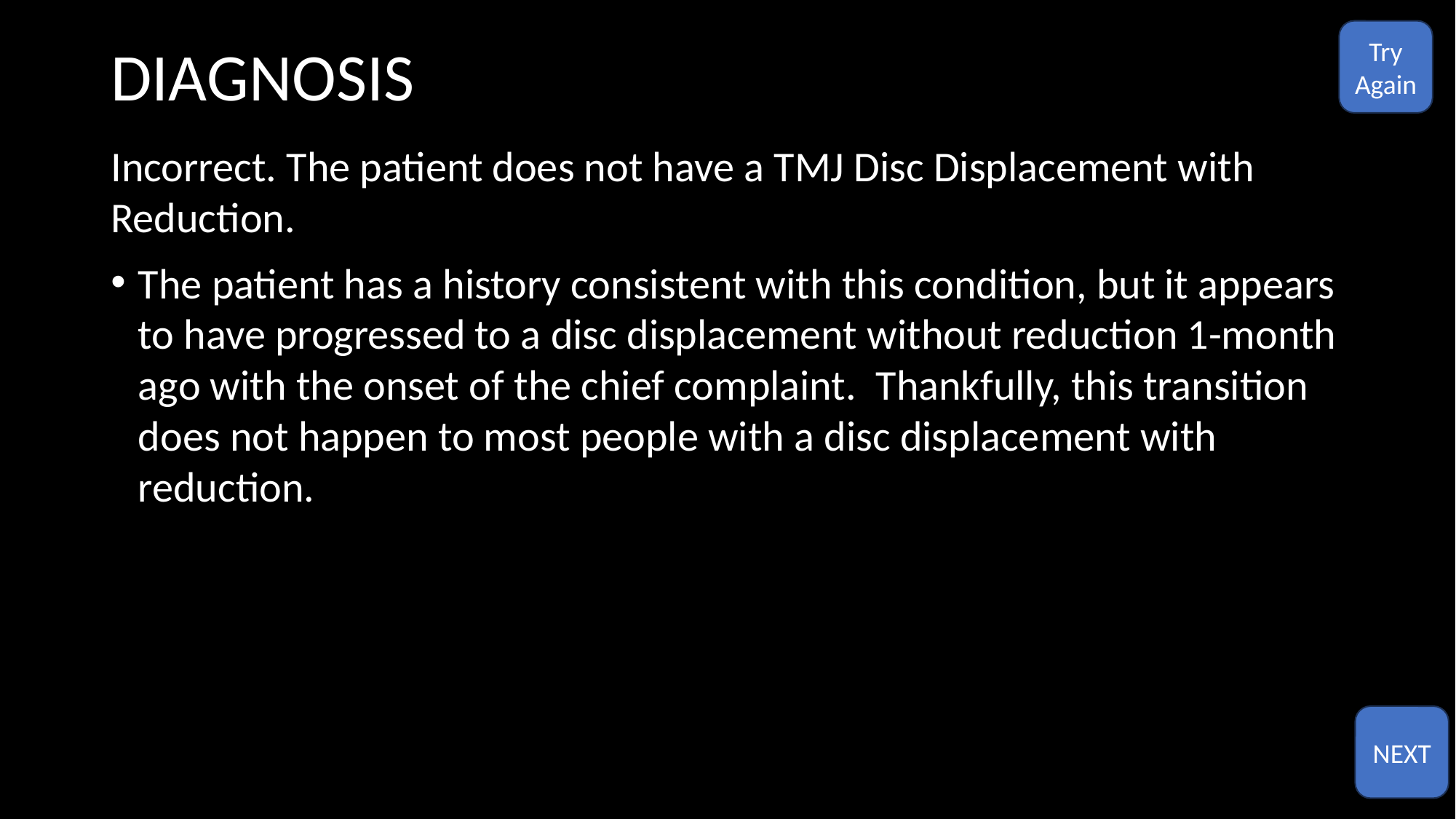

# DIAGNOSIS
Try
Again
Incorrect. The patient does not have a TMJ Disc Displacement with Reduction.
The patient has a history consistent with this condition, but it appears to have progressed to a disc displacement without reduction 1-month ago with the onset of the chief complaint.  Thankfully, this transition does not happen to most people with a disc displacement with reduction.

NEXT